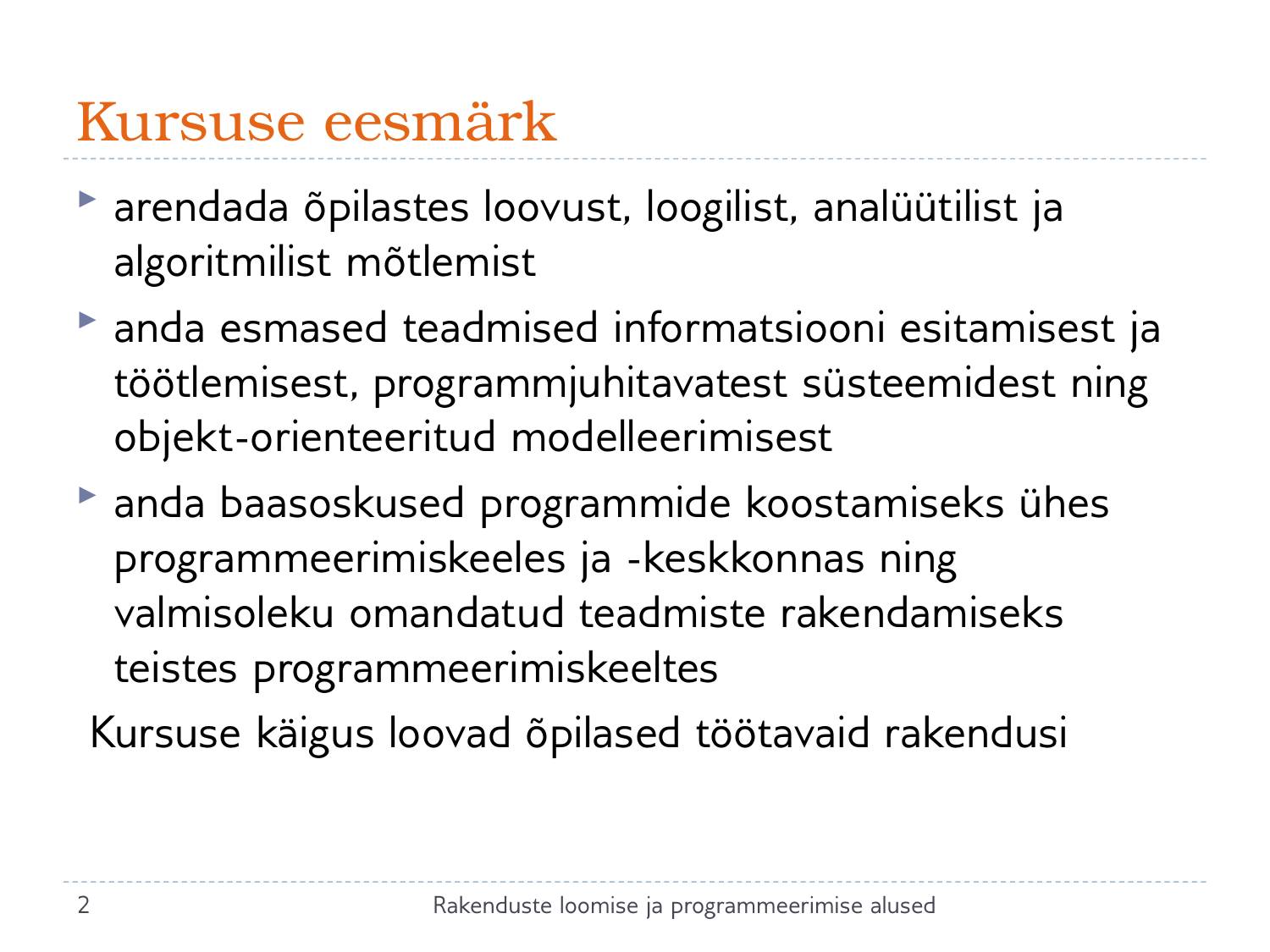

# Kursuse eesmärk
arendada õpilastes loovust, loogilist, analüütilist ja algoritmilist mõtlemist
anda esmased teadmised informatsiooni esitamisest ja töötlemisest, programmjuhitavatest süsteemidest ning objekt-orienteeritud modelleerimisest
anda baasoskused programmide koostamiseks ühes programmeerimiskeeles ja -keskkonnas ning valmisoleku omandatud teadmiste rakendamiseks teistes programmeerimiskeeltes
 Kursuse käigus loovad õpilased töötavaid rakendusi
2
Rakenduste loomise ja programmeerimise alused